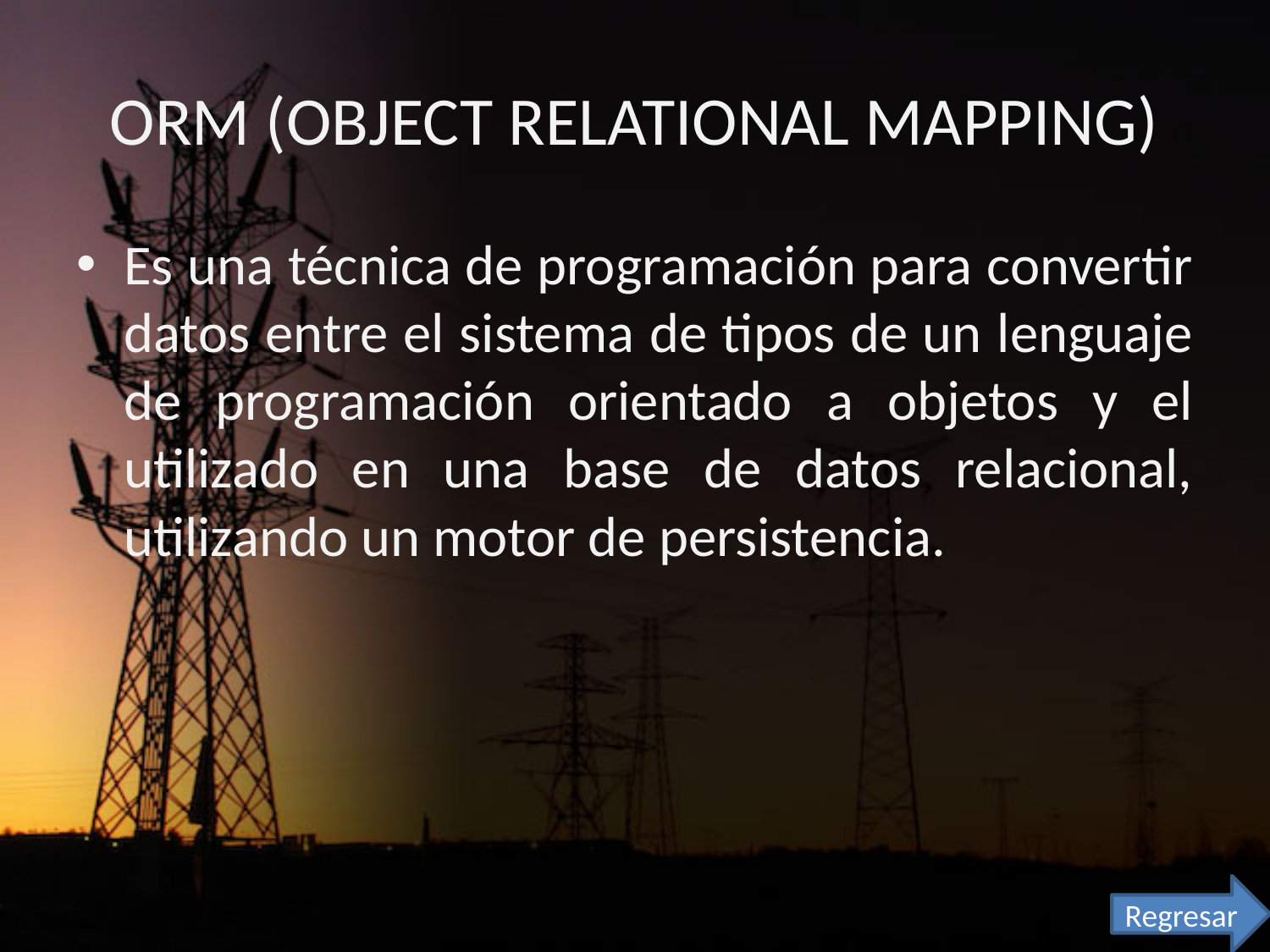

# ORM (OBJECT RELATIONAL MAPPING)
Es una técnica de programación para convertir datos entre el sistema de tipos de un lenguaje de programación orientado a objetos y el utilizado en una base de datos relacional, utilizando un motor de persistencia.
Regresar